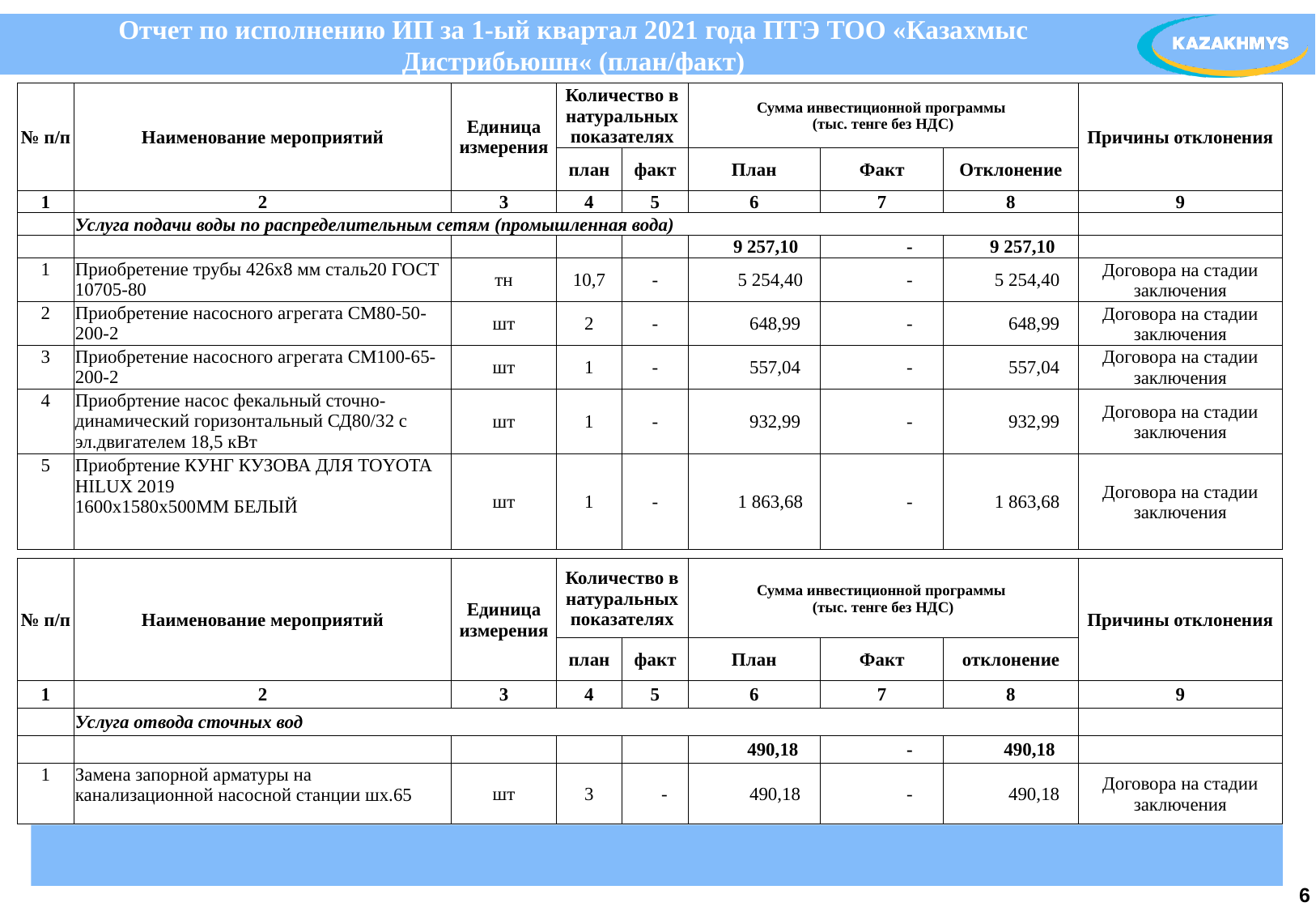

# Отчет по исполнению ИП за 1-ый квартал 2021 года ПТЭ ТОО «Казахмыс Дистрибьюшн« (план/факт)
| № п/п | Наименование мероприятий | Единица измерения | Количество в натуральных показателях |  | Сумма инвестиционной программы (тыс. тенге без НДС) |  |  | Причины отклонения |
| --- | --- | --- | --- | --- | --- | --- | --- | --- |
|  |  |  | план | факт | План | Факт | Отклонение |  |
| 1 | 2 | 3 | 4 | 5 | 6 | 7 | 8 | 9 |
|  | Услуга подачи воды по распределительным сетям (промышленная вода) |  |  |  |  |  |  |  |
|  |  |  |  |  | 9 257,10 | - | 9 257,10 |  |
| 1 | Приобретение трубы 426х8 мм сталь20 ГОСТ 10705-80 | тн | 10,7 | - | 5 254,40 | - | 5 254,40 | Договора на стадии заключения |
| 2 | Приобретение насосного агрегата СМ80-50-200-2 | шт | 2 | - | 648,99 | - | 648,99 | Договора на стадии заключения |
| 3 | Приобретение насосного агрегата СМ100-65-200-2 | шт | 1 | - | 557,04 | - | 557,04 | Договора на стадии заключения |
| 4 | Приобртение насос фекальный сточно-динамический горизонтальный СД80/32 с эл.двигателем 18,5 кВт | шт | 1 | - | 932,99 | - | 932,99 | Договора на стадии заключения |
| 5 | Приобртение КУНГ КУЗОВА ДЛЯ TOYOTA HILUX 2019 1600х1580х500ММ БЕЛЫЙ | шт | 1 | - | 1 863,68 | - | 1 863,68 | Договора на стадии заключения |
| № п/п | Наименование мероприятий | Единица измерения | Количество в натуральных показателях |  | Сумма инвестиционной программы (тыс. тенге без НДС) |  |  | Причины отклонения |
| --- | --- | --- | --- | --- | --- | --- | --- | --- |
|  |  |  | план | факт | План | Факт | отклонение |  |
| 1 | 2 | 3 | 4 | 5 | 6 | 7 | 8 | 9 |
|  | Услуга отвода сточных вод |  |  |  |  |  |  |  |
|  |  |  |  |  | 490,18 | - | 490,18 |  |
| 1 | Замена запорной арматуры на канализационной насосной станции шх.65 | шт | 3 | - | 490,18 | - | 490,18 | Договора на стадии заключения |
6